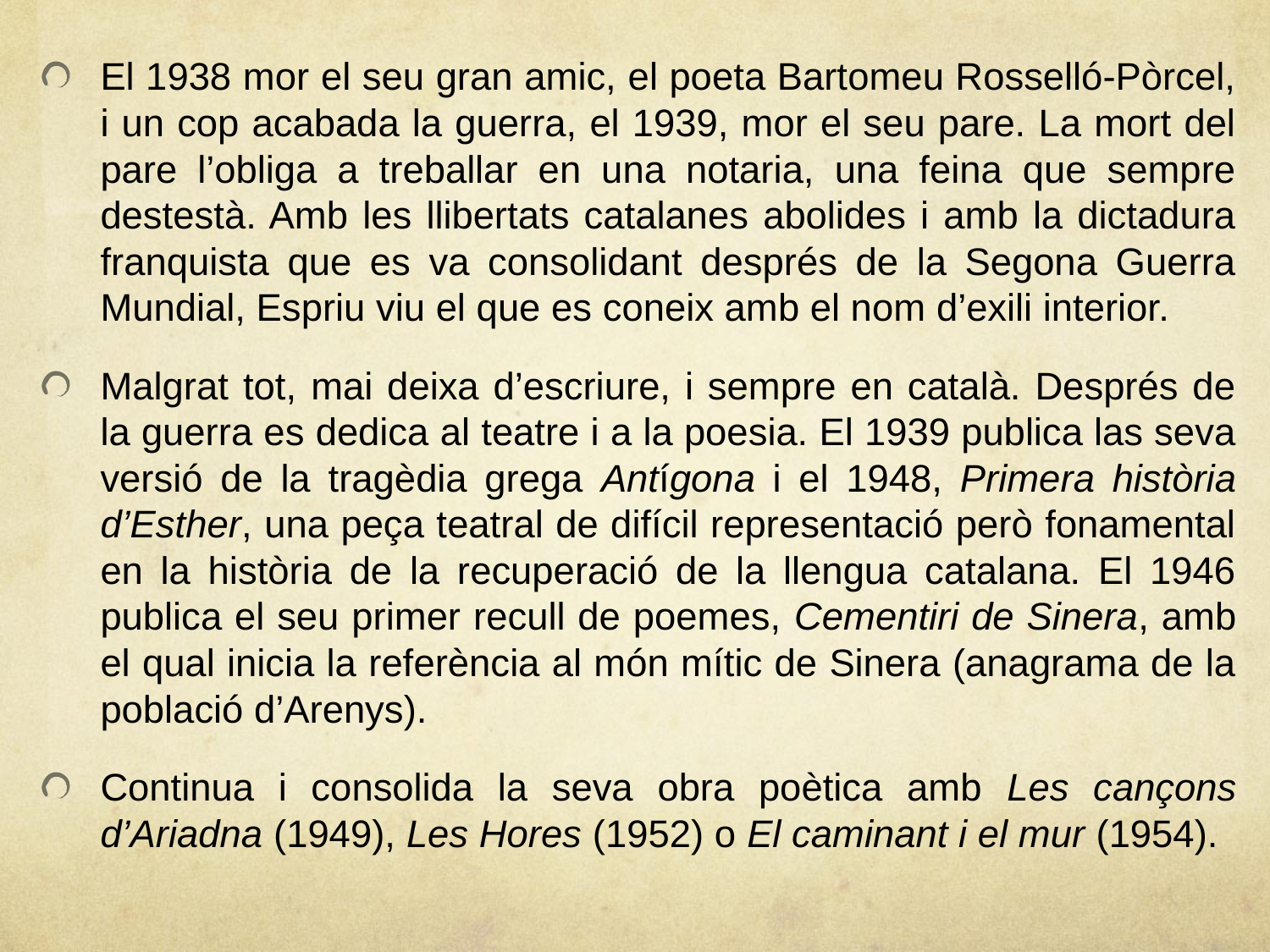

El 1938 mor el seu gran amic, el poeta Bartomeu Rosselló-Pòrcel, i un cop acabada la guerra, el 1939, mor el seu pare. La mort del pare l’obliga a treballar en una notaria, una feina que sempre destestà. Amb les llibertats catalanes abolides i amb la dictadura franquista que es va consolidant després de la Segona Guerra Mundial, Espriu viu el que es coneix amb el nom d’exili interior.
Malgrat tot, mai deixa d’escriure, i sempre en català. Després de la guerra es dedica al teatre i a la poesia. El 1939 publica las seva versió de la tragèdia grega Antígona i el 1948, Primera història d’Esther, una peça teatral de difícil representació però fonamental en la història de la recuperació de la llengua catalana. El 1946 publica el seu primer recull de poemes, Cementiri de Sinera, amb el qual inicia la referència al món mític de Sinera (anagrama de la població d’Arenys).
Continua i consolida la seva obra poètica amb Les cançons d’Ariadna (1949), Les Hores (1952) o El caminant i el mur (1954).